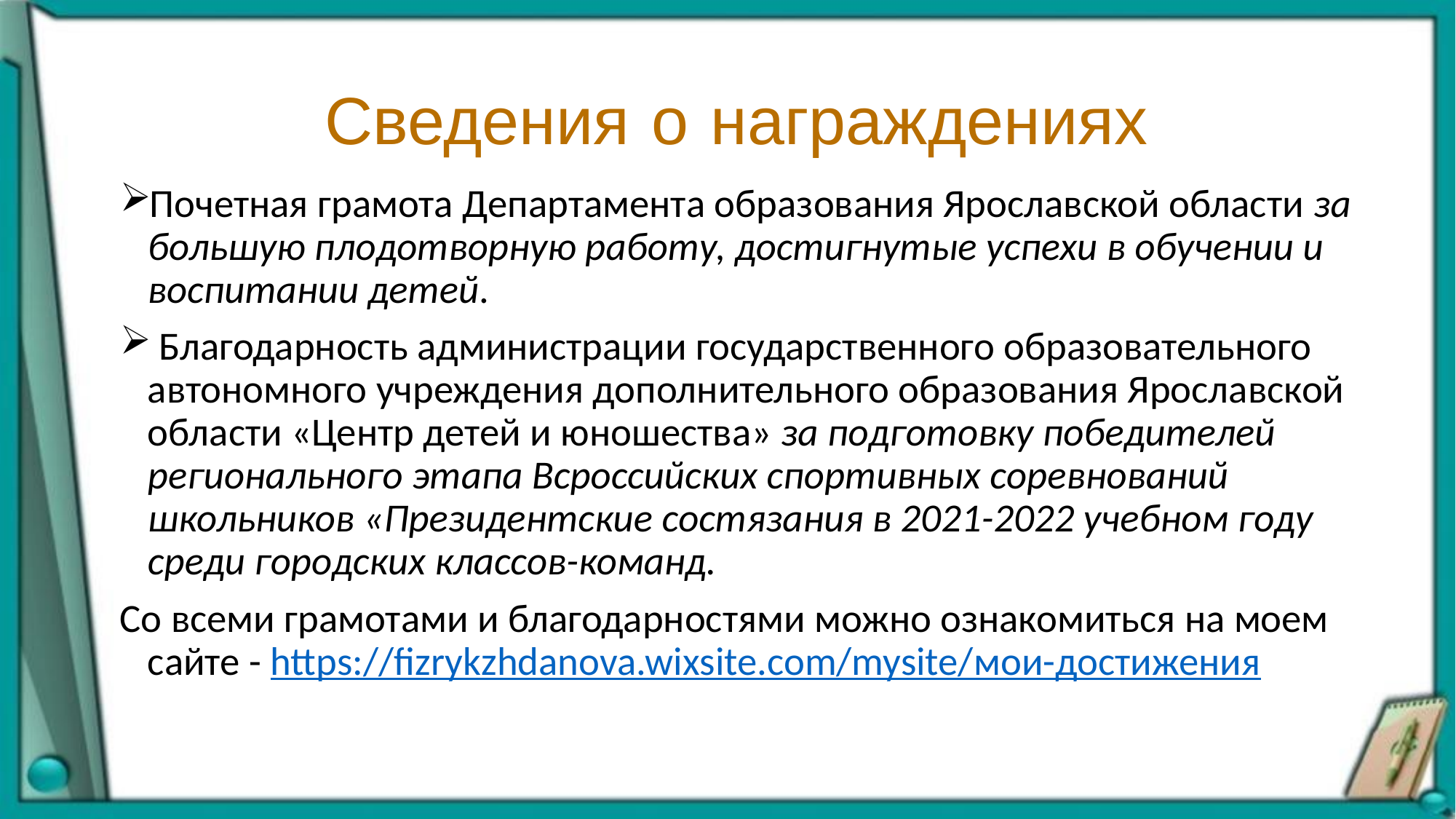

# Сведения о награждениях
Почетная грамота Департамента образования Ярославской области за большую плодотворную работу, достигнутые успехи в обучении и воспитании детей.
 Благодарность администрации государственного образовательного автономного учреждения дополнительного образования Ярославской области «Центр детей и юношества» за подготовку победителей регионального этапа Всроссийских спортивных соревнований школьников «Президентские состязания в 2021-2022 учебном году среди городских классов-команд.
Со всеми грамотами и благодарностями можно ознакомиться на моем сайте - https://fizrykzhdanova.wixsite.com/mysite/мои-достижения